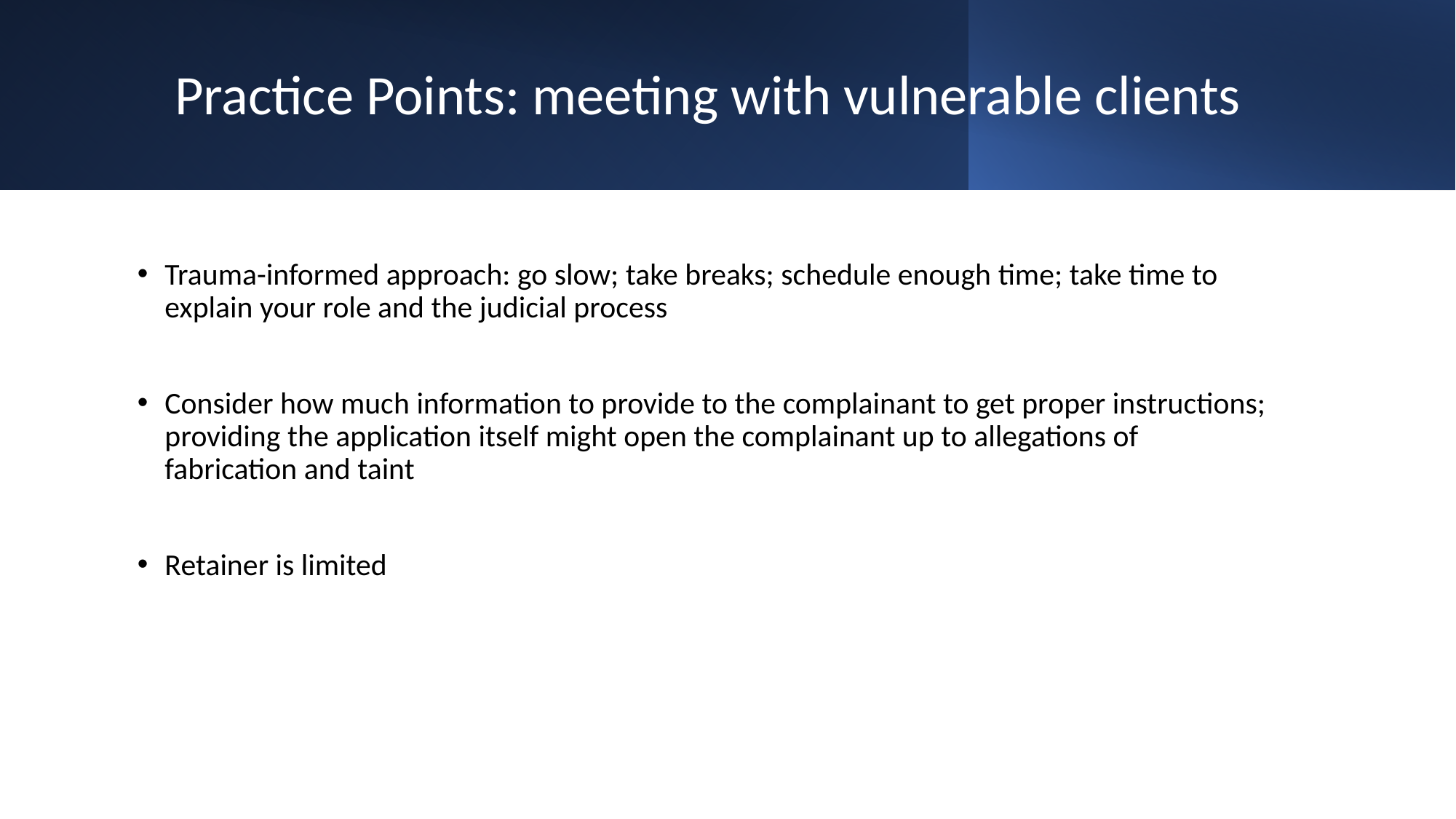

# Practice Points: meeting with vulnerable clients
Trauma-informed approach: go slow; take breaks; schedule enough time; take time to explain your role and the judicial process

Consider how much information to provide to the complainant to get proper instructions; providing the application itself might open the complainant up to allegations of fabrication and taint

Retainer is limited